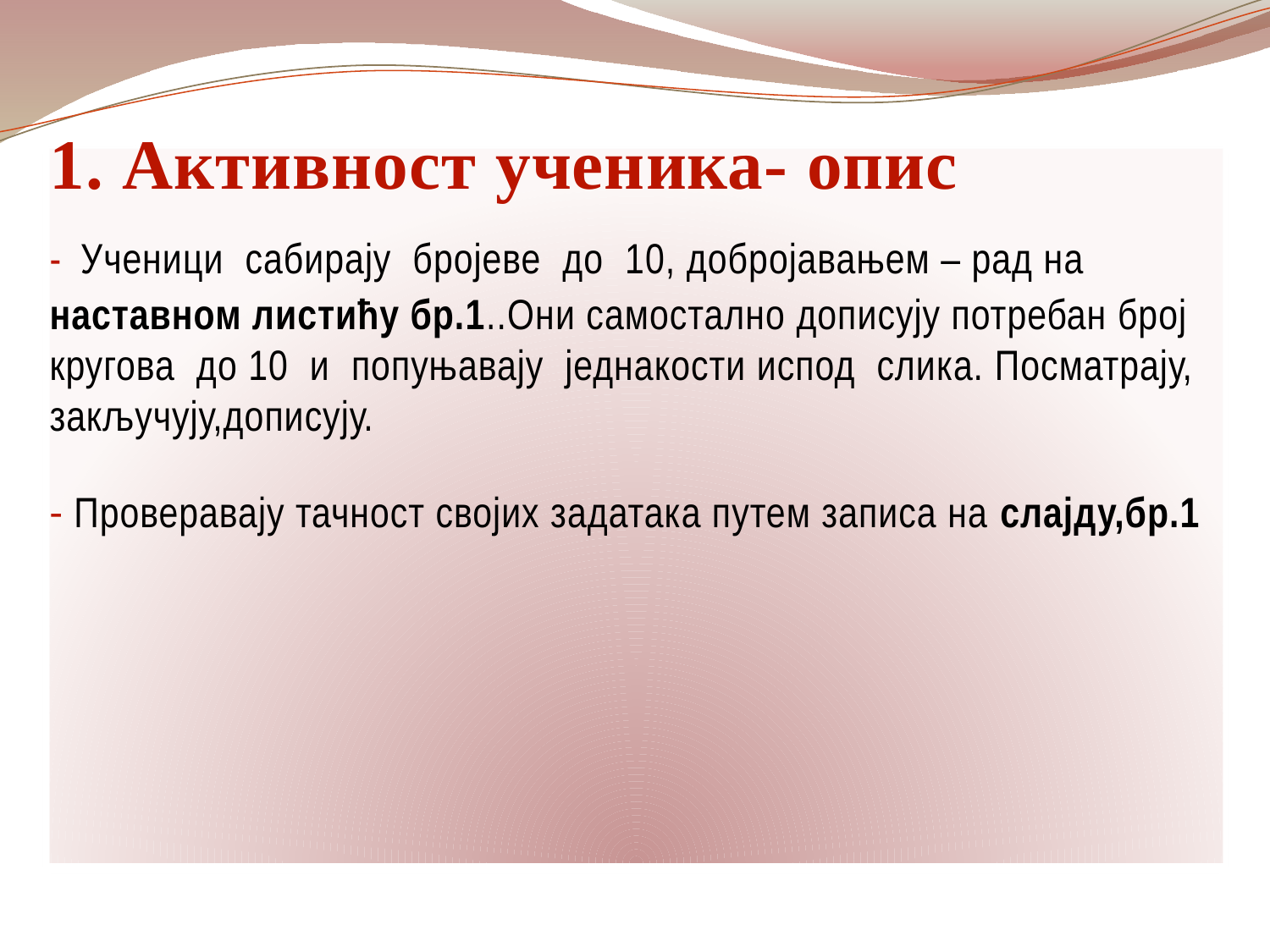

# 1. Активност ученика- опис - Ученици  сабирају  бројеве  до  10, добројавањем – рад на наставном листићу бр.1..Они самостално дописују потребан број кругова  до 10  и  попуњавају  једнакости испод  слика. Посматрају, закључују,дописују. - Проверавају тачност својих задатака путем записа на слајду,бр.1